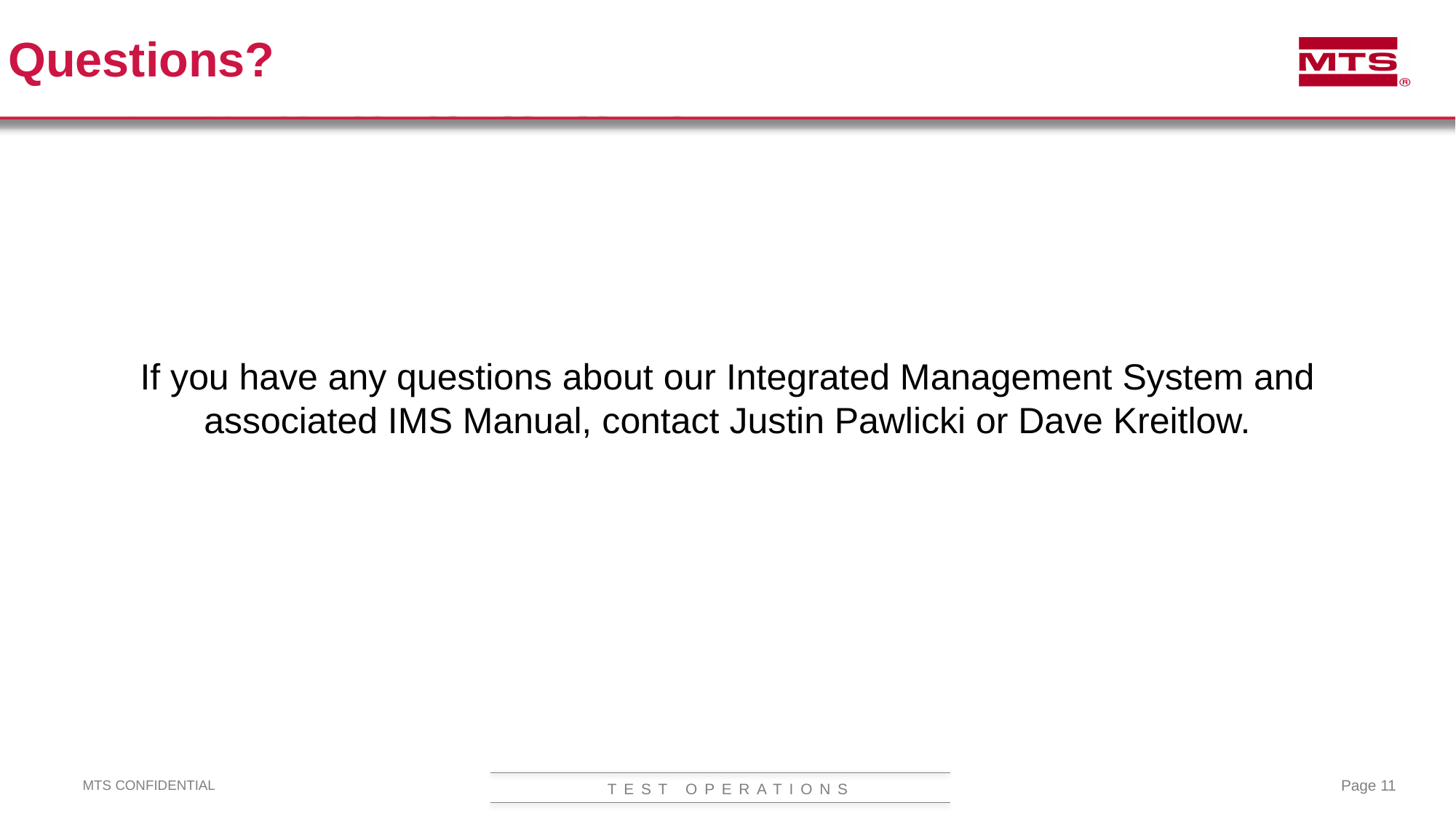

Questions?
If you have any questions about our Integrated Management System and associated IMS Manual, contact Justin Pawlicki or Dave Kreitlow.